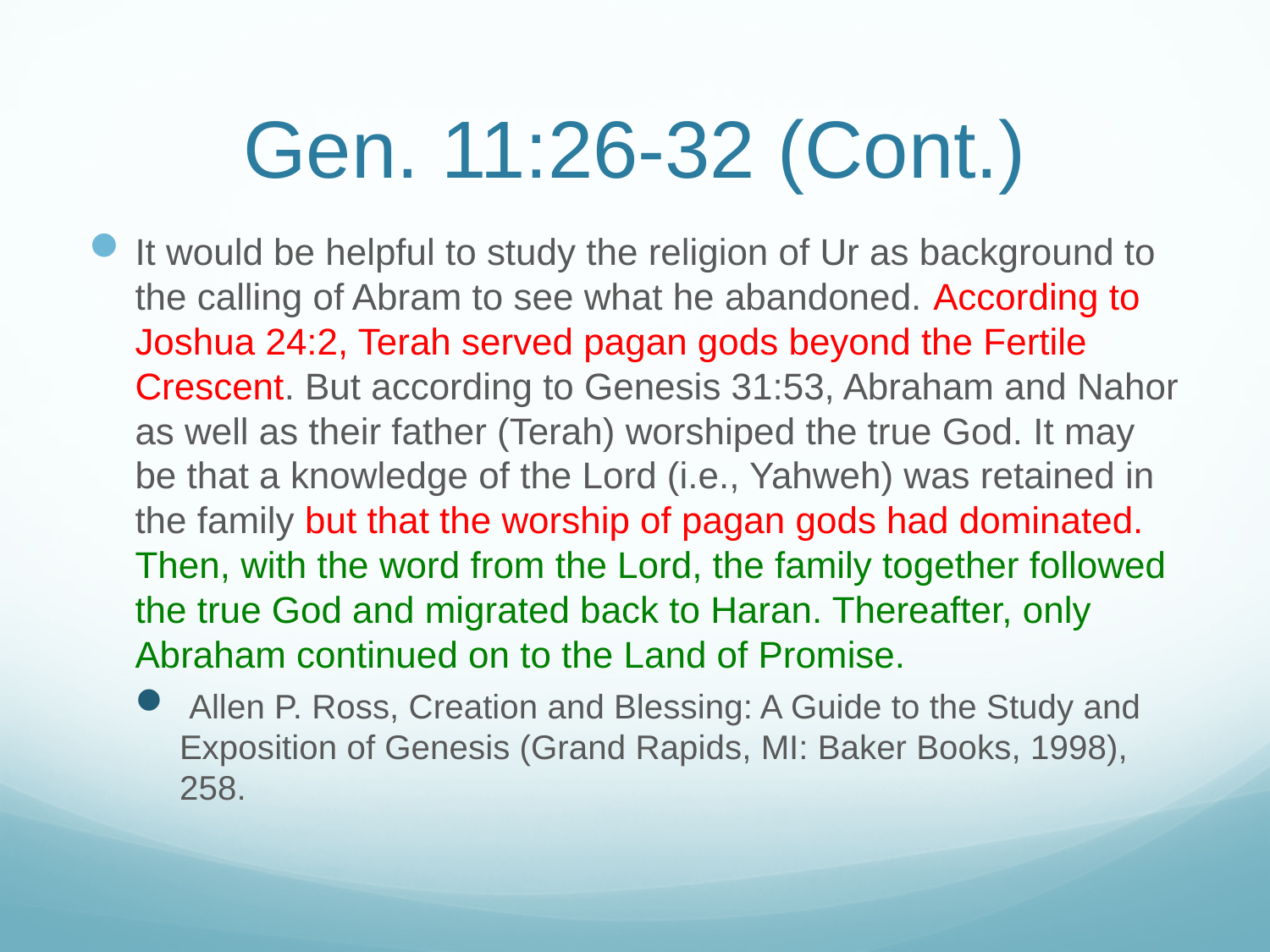

# Gen. 11:26-32 (Cont.)
It would be helpful to study the religion of Ur as background to the calling of Abram to see what he abandoned. According to Joshua 24:2, Terah served pagan gods beyond the Fertile Crescent. But according to Genesis 31:53, Abraham and Nahor as well as their father (Terah) worshiped the true God. It may be that a knowledge of the Lord (i.e., Yahweh) was retained in the family but that the worship of pagan gods had dominated. Then, with the word from the Lord, the family together followed the true God and migrated back to Haran. Thereafter, only Abraham continued on to the Land of Promise.
 Allen P. Ross, Creation and Blessing: A Guide to the Study and Exposition of Genesis (Grand Rapids, MI: Baker Books, 1998), 258.